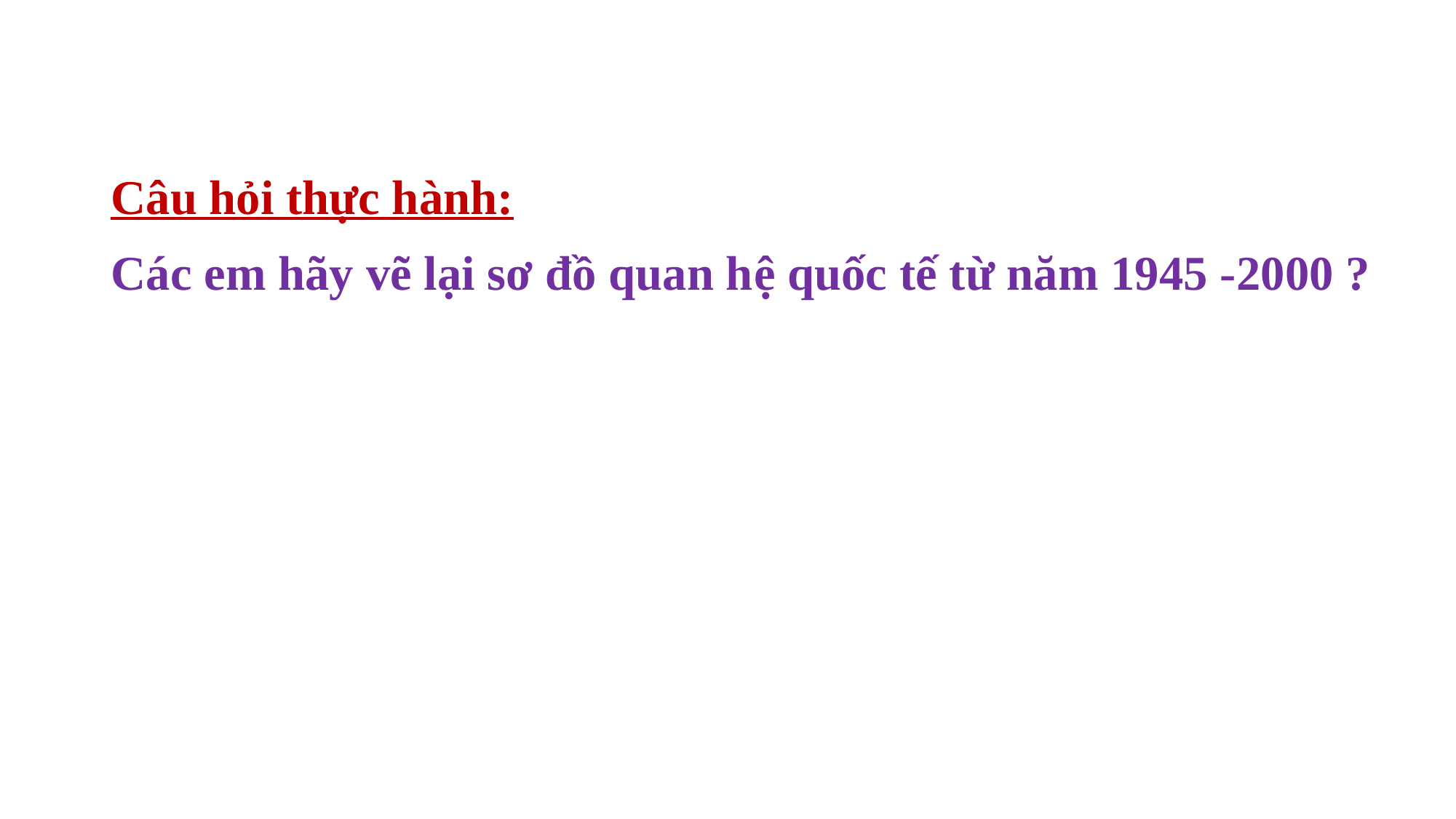

Câu hỏi thực hành:
Các em hãy vẽ lại sơ đồ quan hệ quốc tế từ năm 1945 -2000 ?